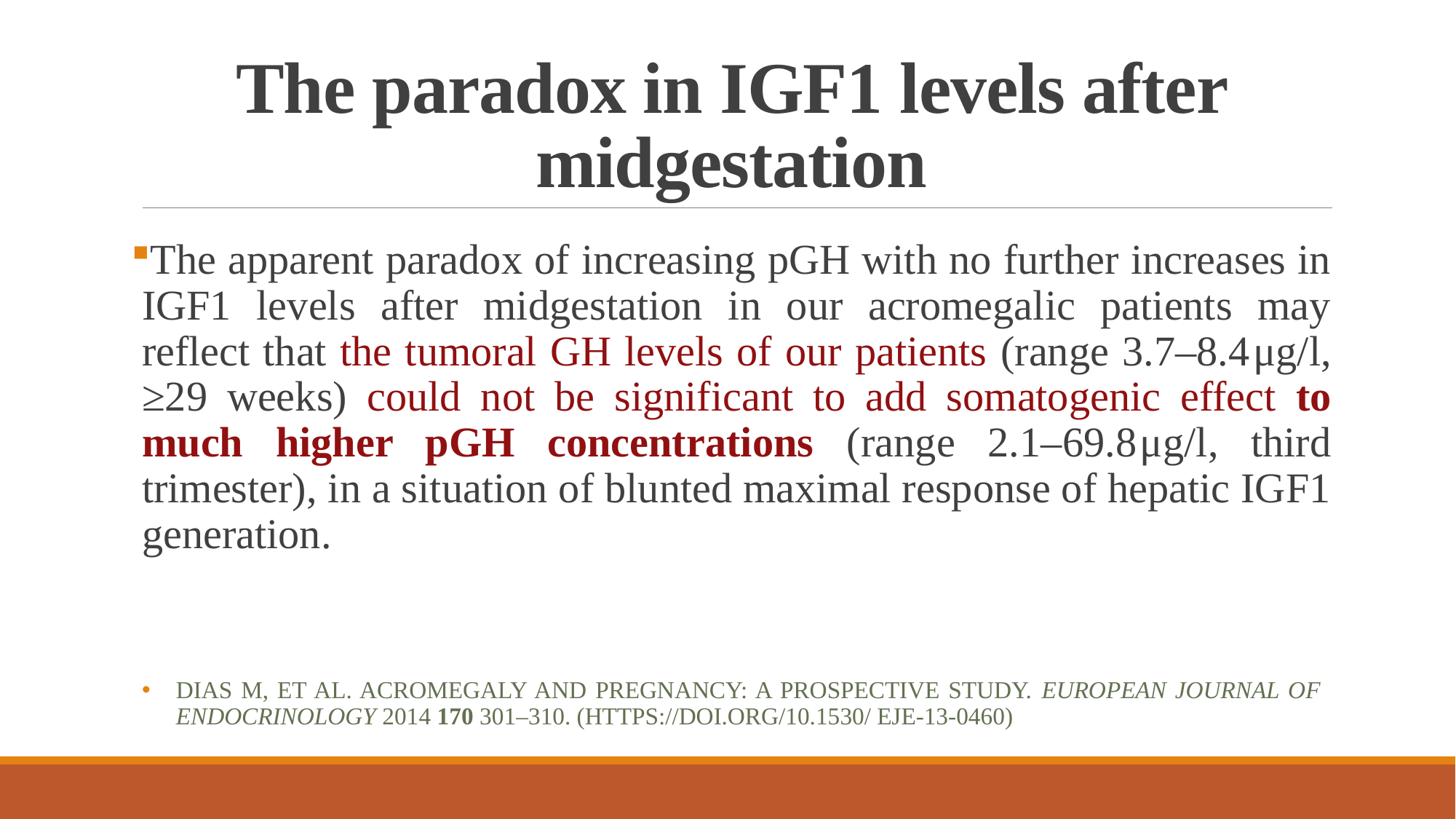

# The paradox in IGF1 levels after midgestation
The apparent paradox of increasing pGH with no further increases in IGF1 levels after midgestation in our acromegalic patients may reflect that the tumoral GH levels of our patients (range 3.7–8.4 μg/l, ≥29 weeks) could not be significant to add somatogenic effect to much higher pGH concentrations (range 2.1–69.8 μg/l, third trimester), in a situation of blunted maximal response of hepatic IGF1 generation.
Dias M, et al. Acromegaly and pregnancy: a prospective study. European Journal of Endocrinology 2014 170 301–310. (https://doi.org/10.1530/ EJE-13-0460)